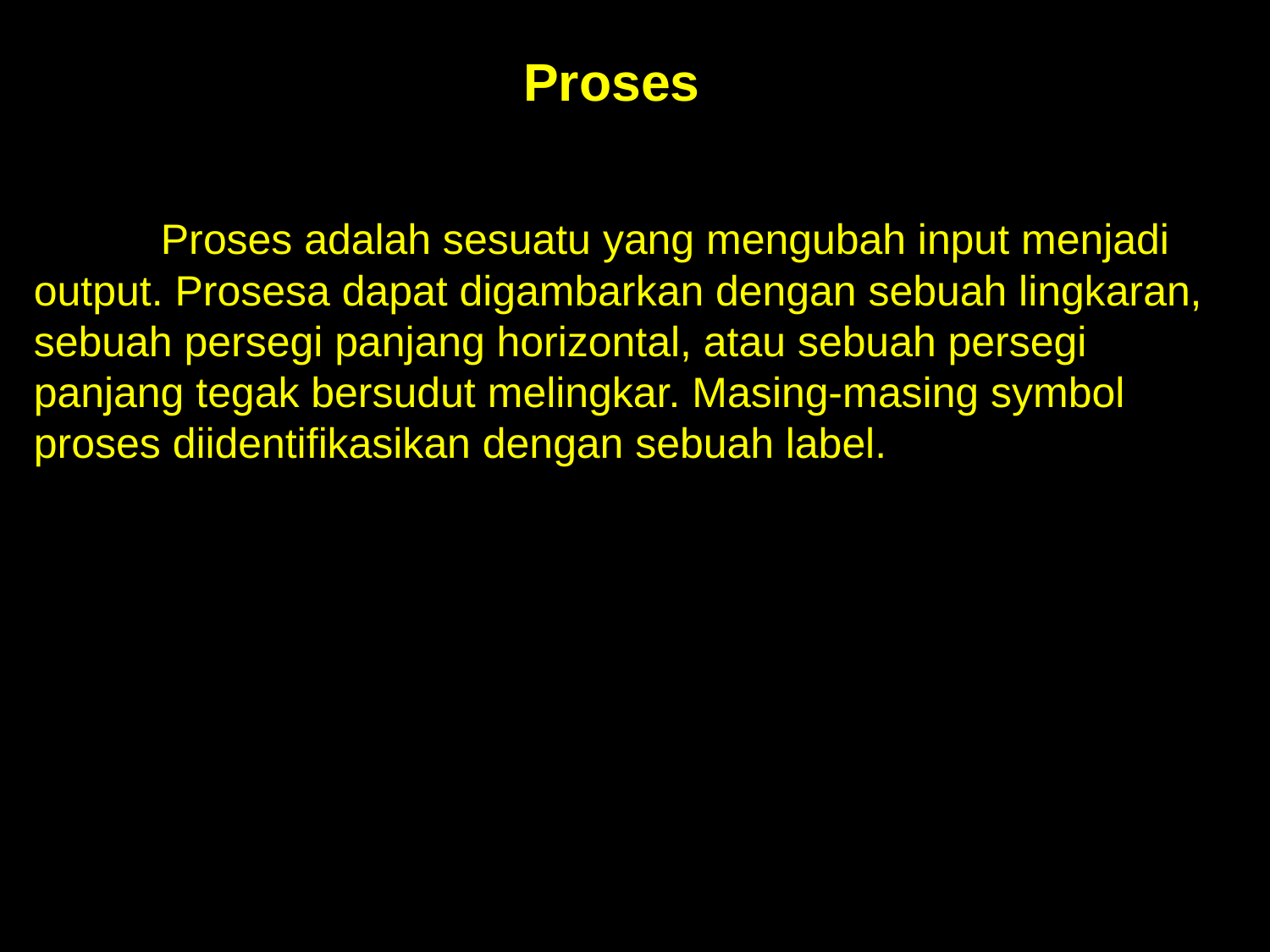

Proses
	Proses adalah sesuatu yang mengubah input menjadi output. Prosesa dapat digambarkan dengan sebuah lingkaran, sebuah persegi panjang horizontal, atau sebuah persegi panjang tegak bersudut melingkar. Masing-masing symbol proses diidentifikasikan dengan sebuah label.